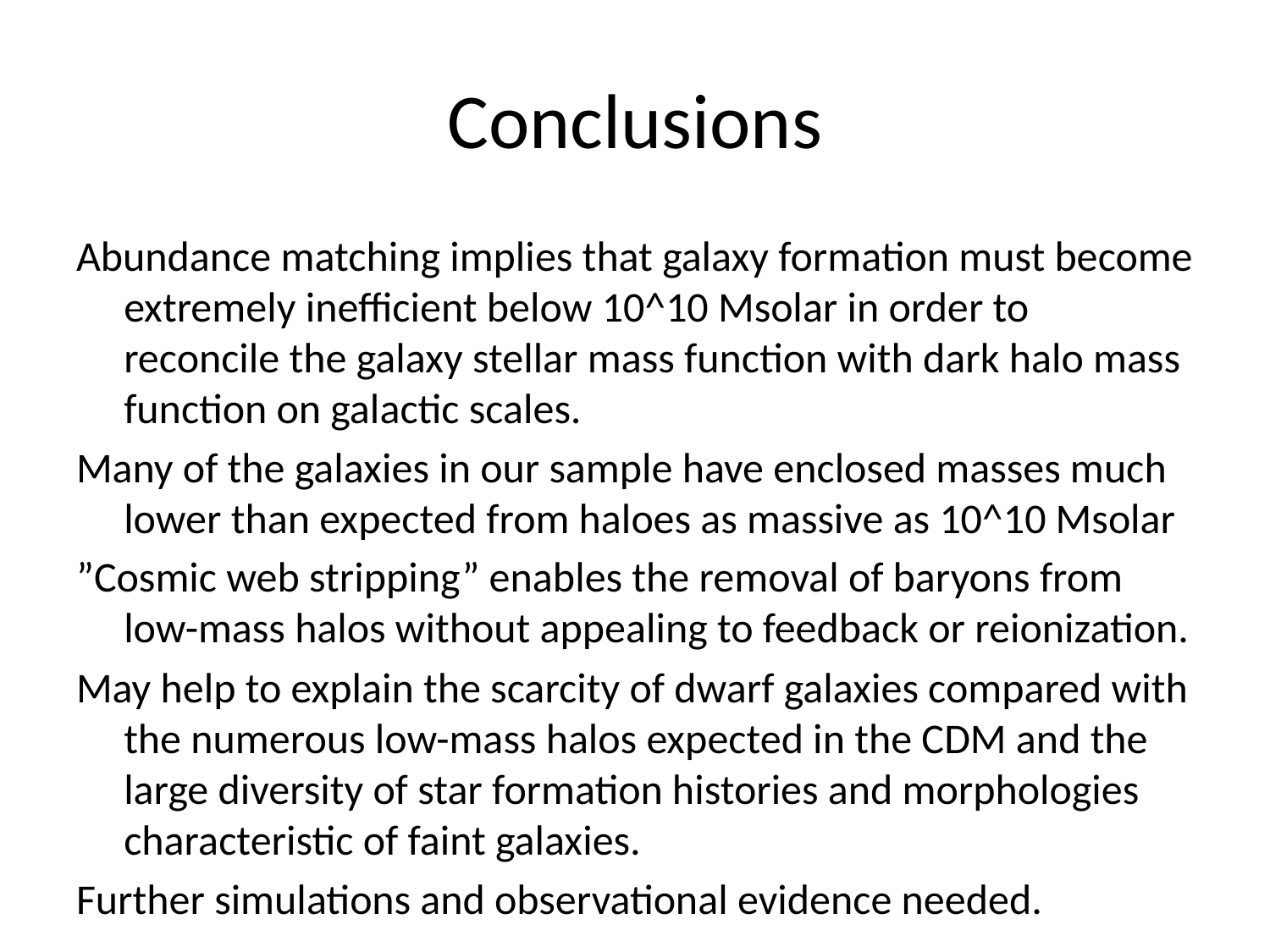

# Conclusions
Abundance matching implies that galaxy formation must become extremely inefficient below 10^10 Msolar in order to reconcile the galaxy stellar mass function with dark halo mass function on galactic scales.
Many of the galaxies in our sample have enclosed masses much lower than expected from haloes as massive as 10^10 Msolar
”Cosmic web stripping” enables the removal of baryons from low-mass halos without appealing to feedback or reionization.
May help to explain the scarcity of dwarf galaxies compared with the numerous low-mass halos expected in the CDM and the large diversity of star formation histories and morphologies characteristic of faint galaxies.
Further simulations and observational evidence needed.